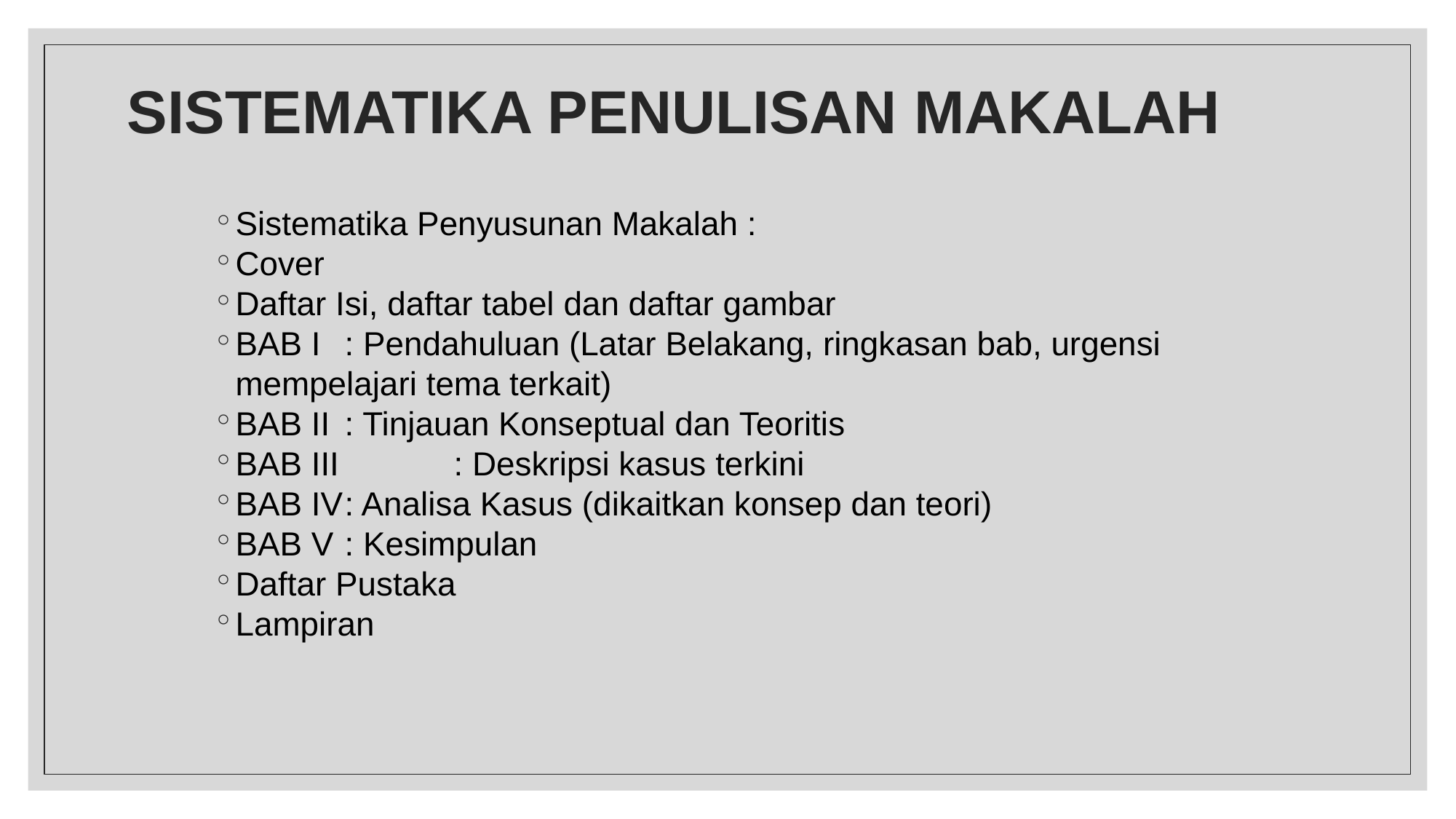

# SISTEMATIKA PENULISAN MAKALAH
Sistematika Penyusunan Makalah :
Cover
Daftar Isi, daftar tabel dan daftar gambar
BAB I 	: Pendahuluan (Latar Belakang, ringkasan bab, urgensi mempelajari tema terkait)
BAB II 	: Tinjauan Konseptual dan Teoritis
BAB III 	: Deskripsi kasus terkini
BAB IV	: Analisa Kasus (dikaitkan konsep dan teori)
BAB V 	: Kesimpulan
Daftar Pustaka
Lampiran